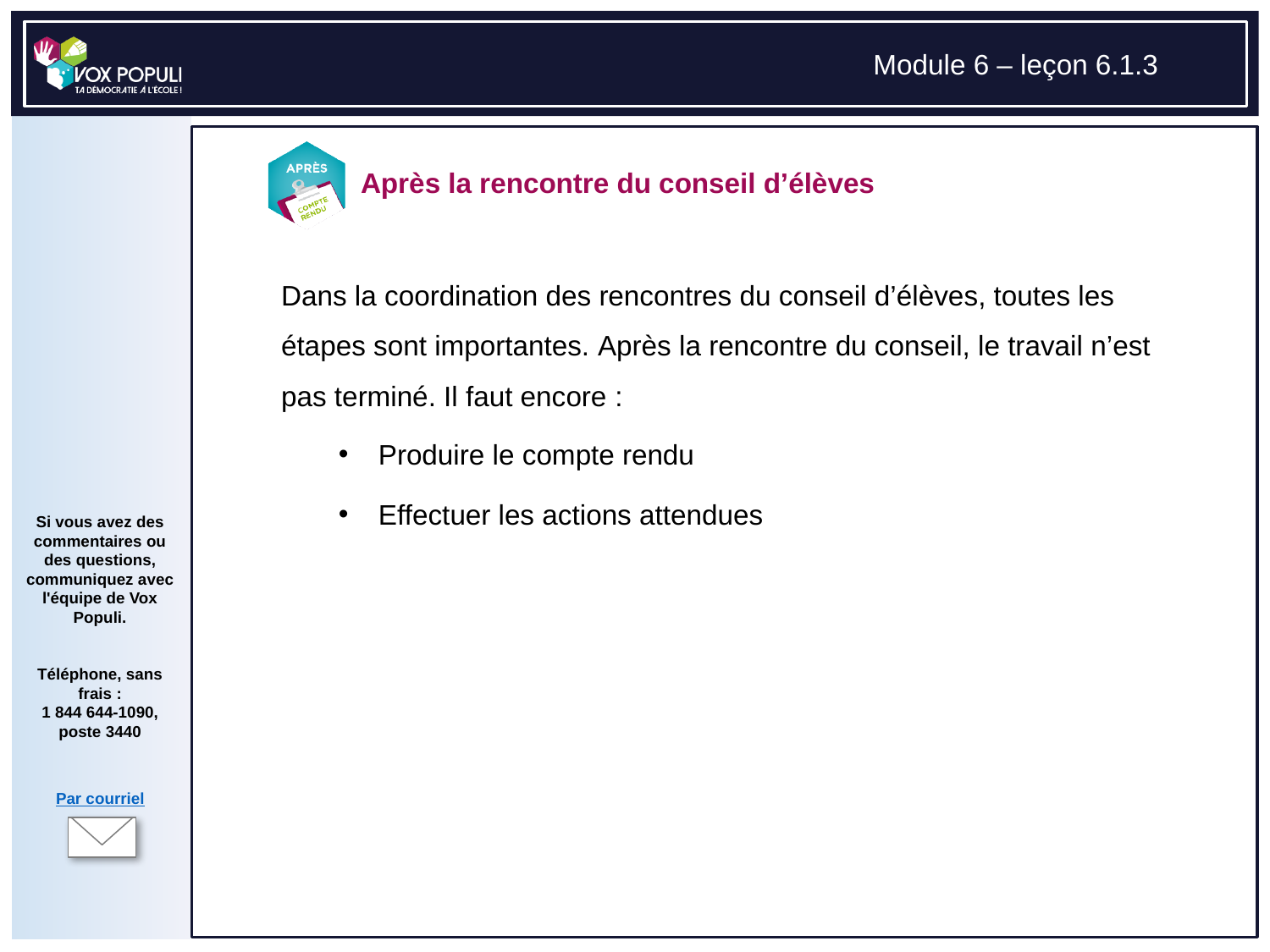

# Dans la coordination des rencontres du conseil d’élèves, toutes les étapes sont importantes. Après la rencontre du conseil, le travail n’est pas terminé. Il faut encore :
Produire le compte rendu
Effectuer les actions attendues